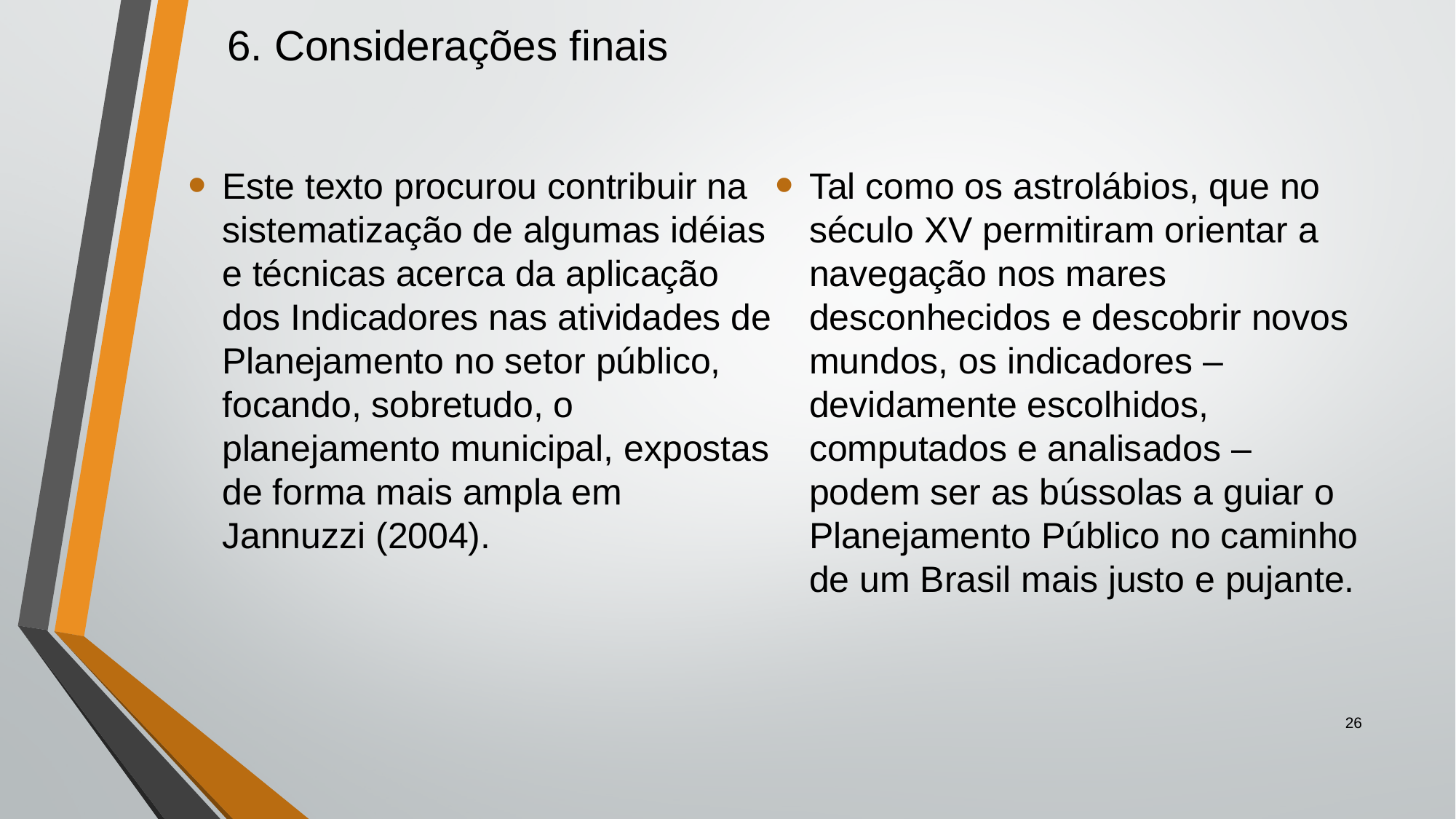

6. Considerações finais
Este texto procurou contribuir na sistematização de algumas idéias e técnicas acerca da aplicação dos Indicadores nas atividades de Planejamento no setor público, focando, sobretudo, o planejamento municipal, expostas de forma mais ampla em Jannuzzi (2004).

Tal como os astrolábios, que no século XV permitiram orientar a navegação nos mares desconhecidos e descobrir novos mundos, os indicadores – devidamente escolhidos, computados e analisados – podem ser as bússolas a guiar o Planejamento Público no caminho de um Brasil mais justo e pujante.
26